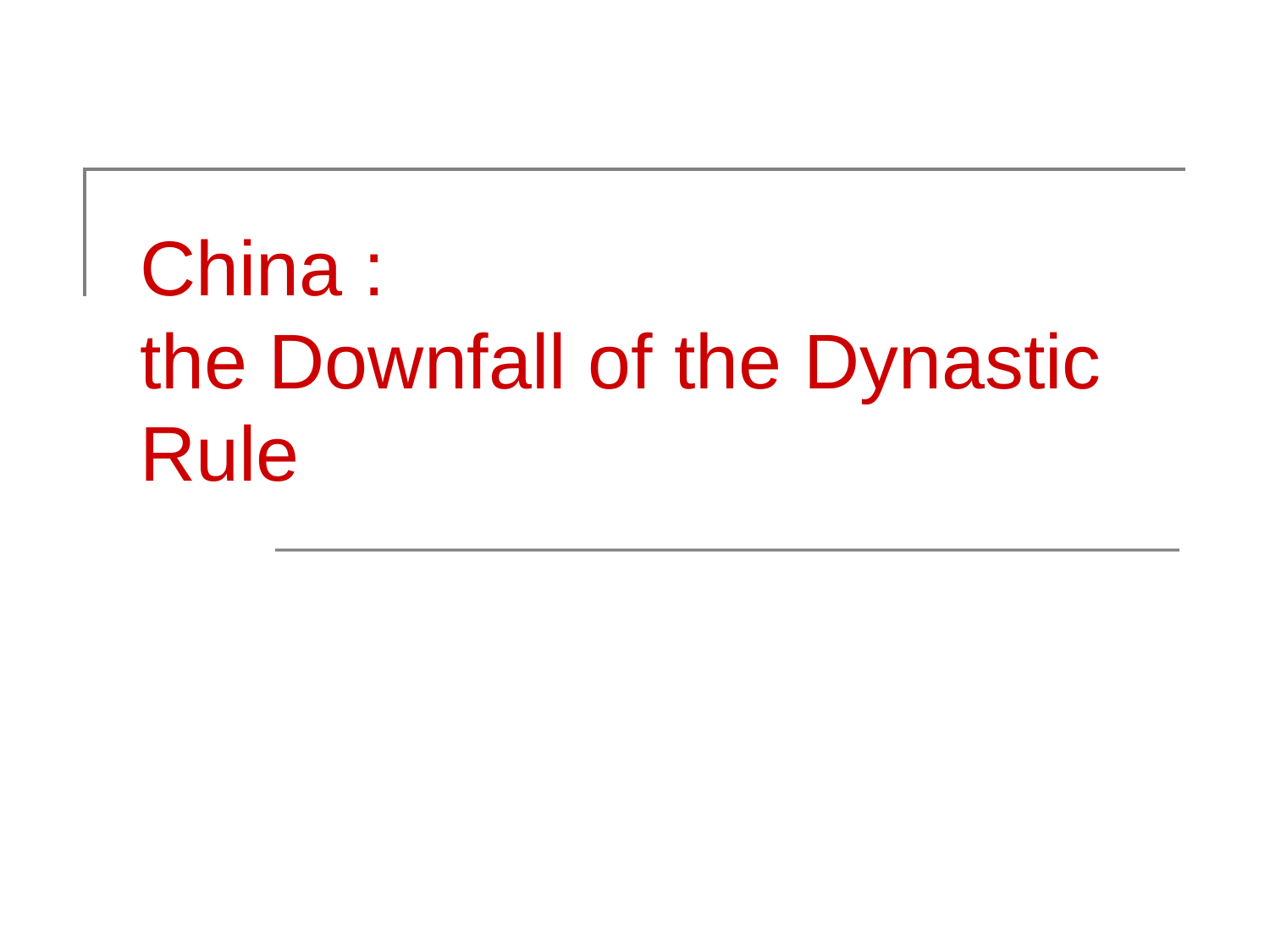

# China : the Downfall of the Dynastic Rule